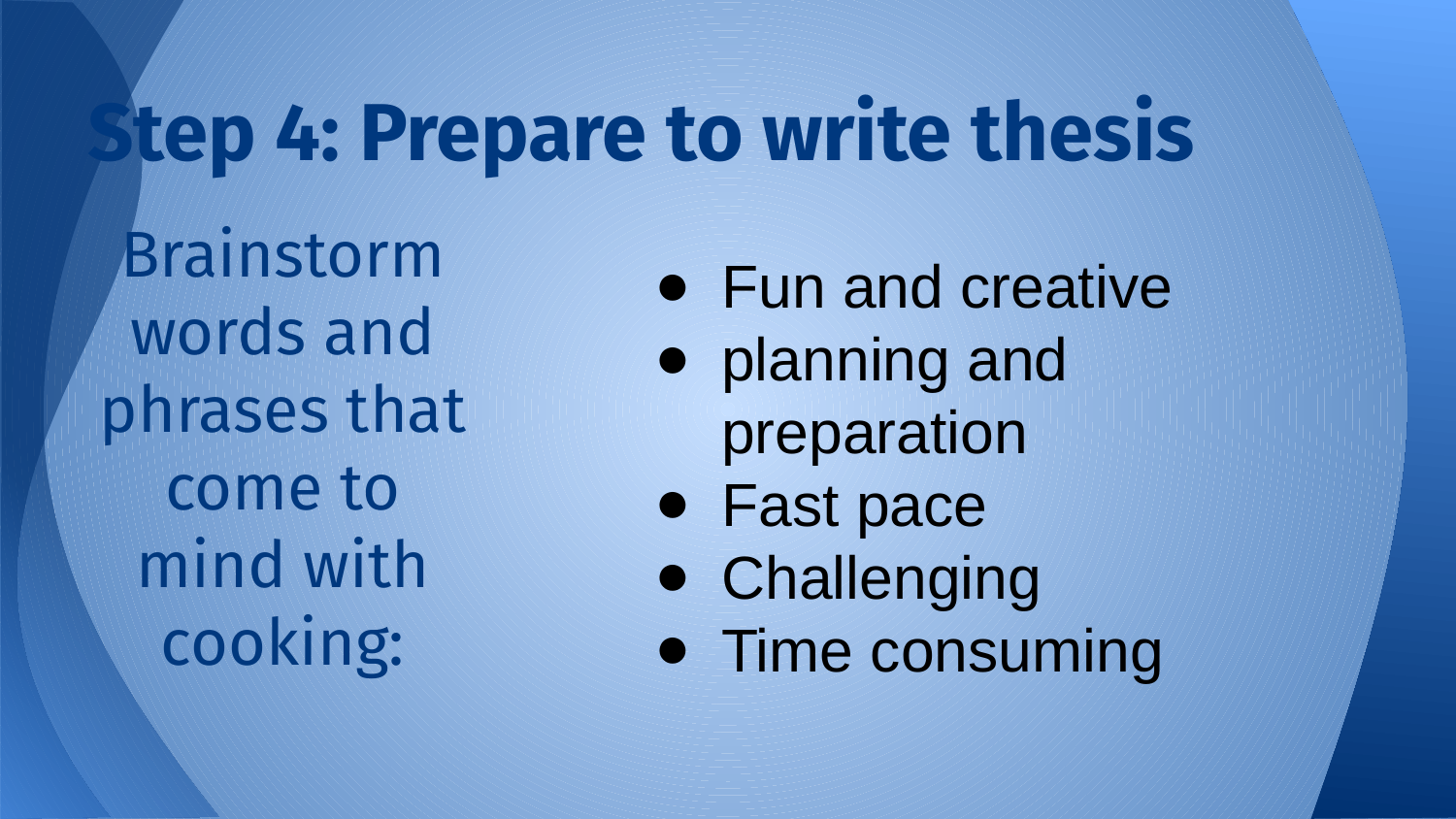

# Step 4: Prepare to write thesis
Brainstorm words and phrases that come to mind with cooking:

Fun and creative
planning and preparation
Fast pace
Challenging
Time consuming